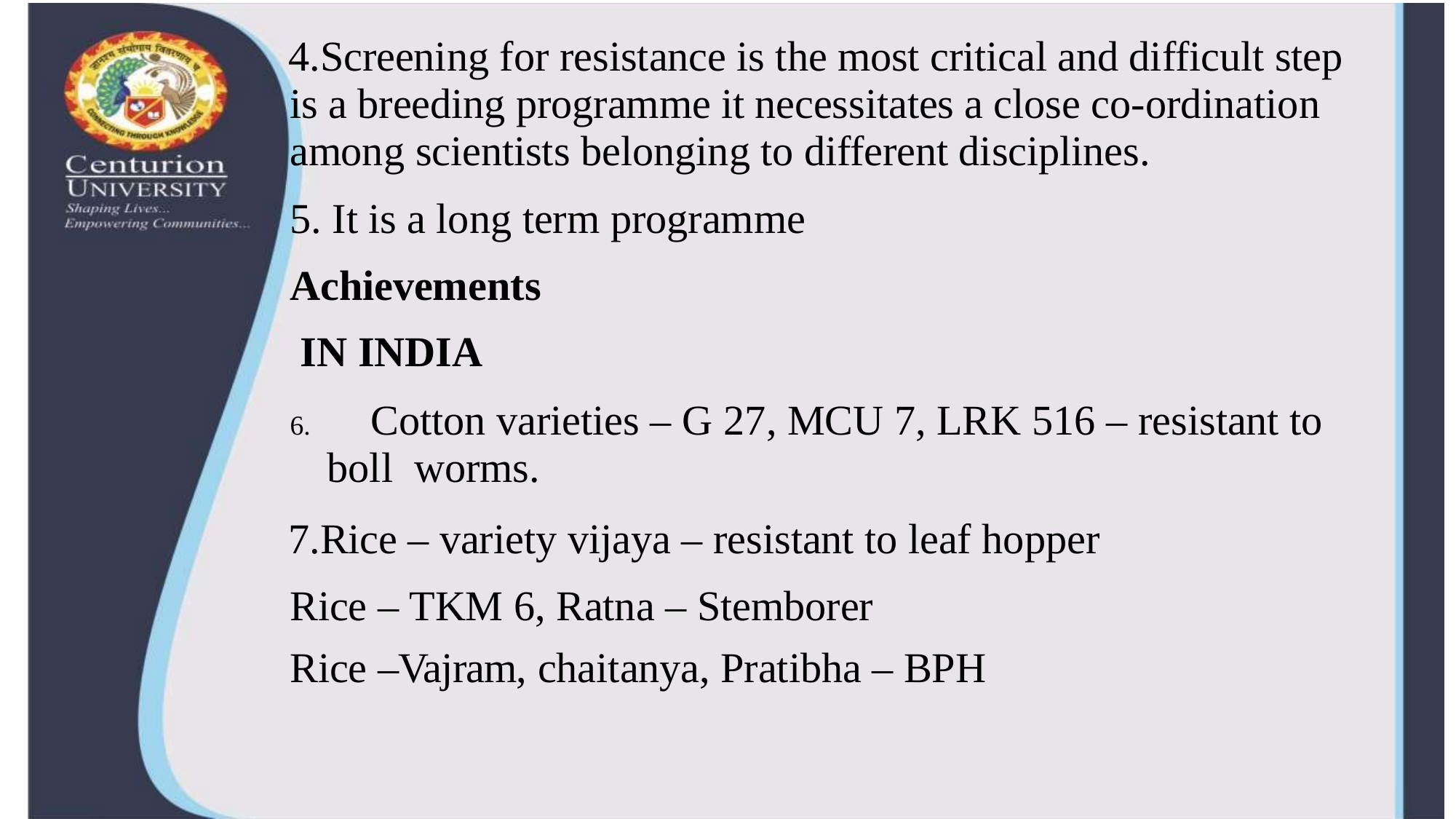

Screening for resistance is the most critical and difficult step  is a breeding programme it necessitates a close co-ordination  among scientists belonging to different disciplines.
It is a long term programme
Achievements  IN INDIA
	Cotton varieties – G 27, MCU 7, LRK 516 – resistant to boll  worms.
Rice – variety vijaya – resistant to leaf hopper  Rice – TKM 6, Ratna – Stemborer
Rice –Vajram, chaitanya, Pratibha – BPH